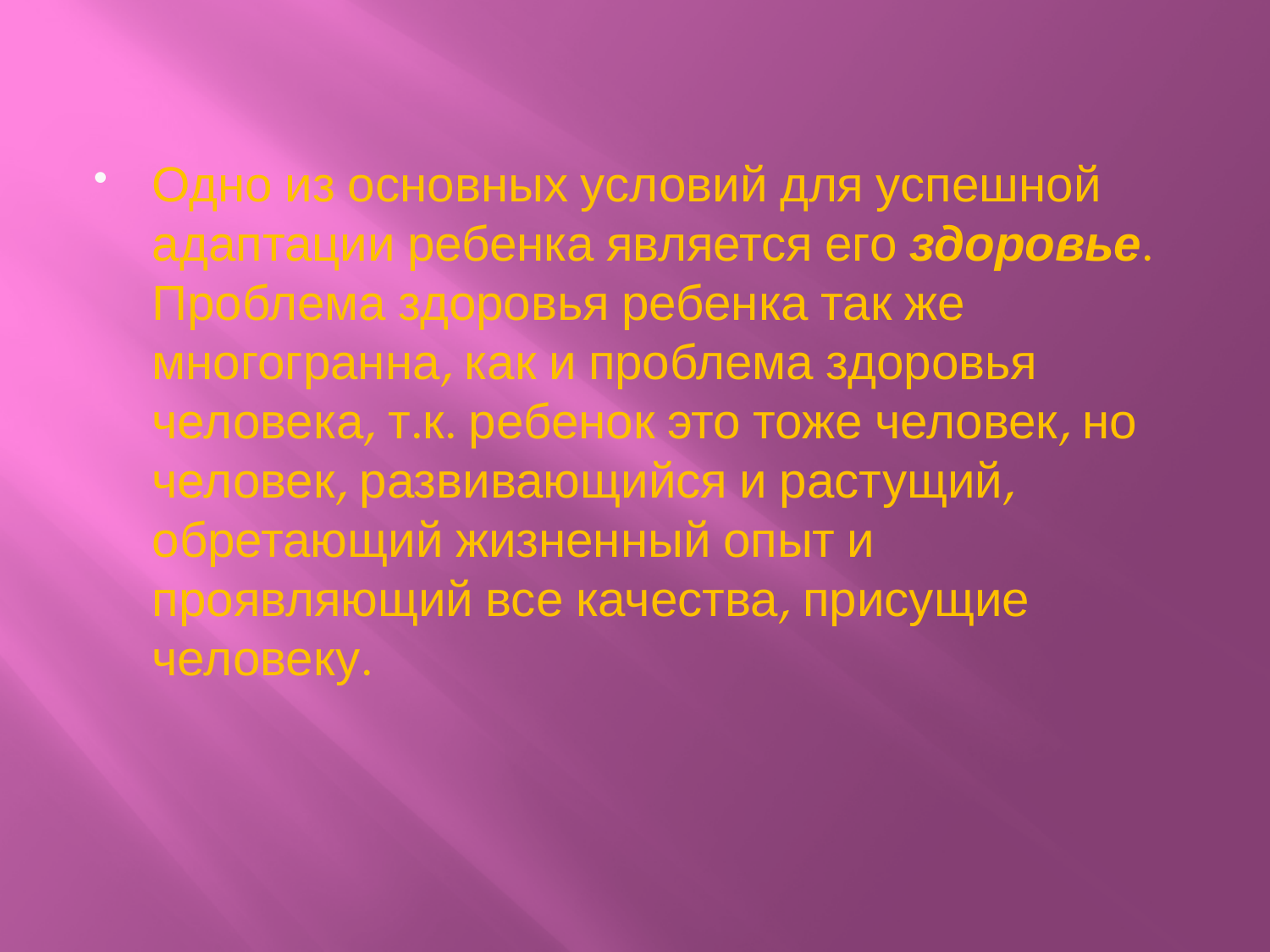

Одно из основных условий для успешной адаптации ребенка является его здоровье. Проблема здоровья ребенка так же многогранна, как и проблема здоровья человека, т.к. ребенок это тоже человек, но человек, развивающийся и растущий, обретающий жизненный опыт и проявляющий все качества, присущие человеку.